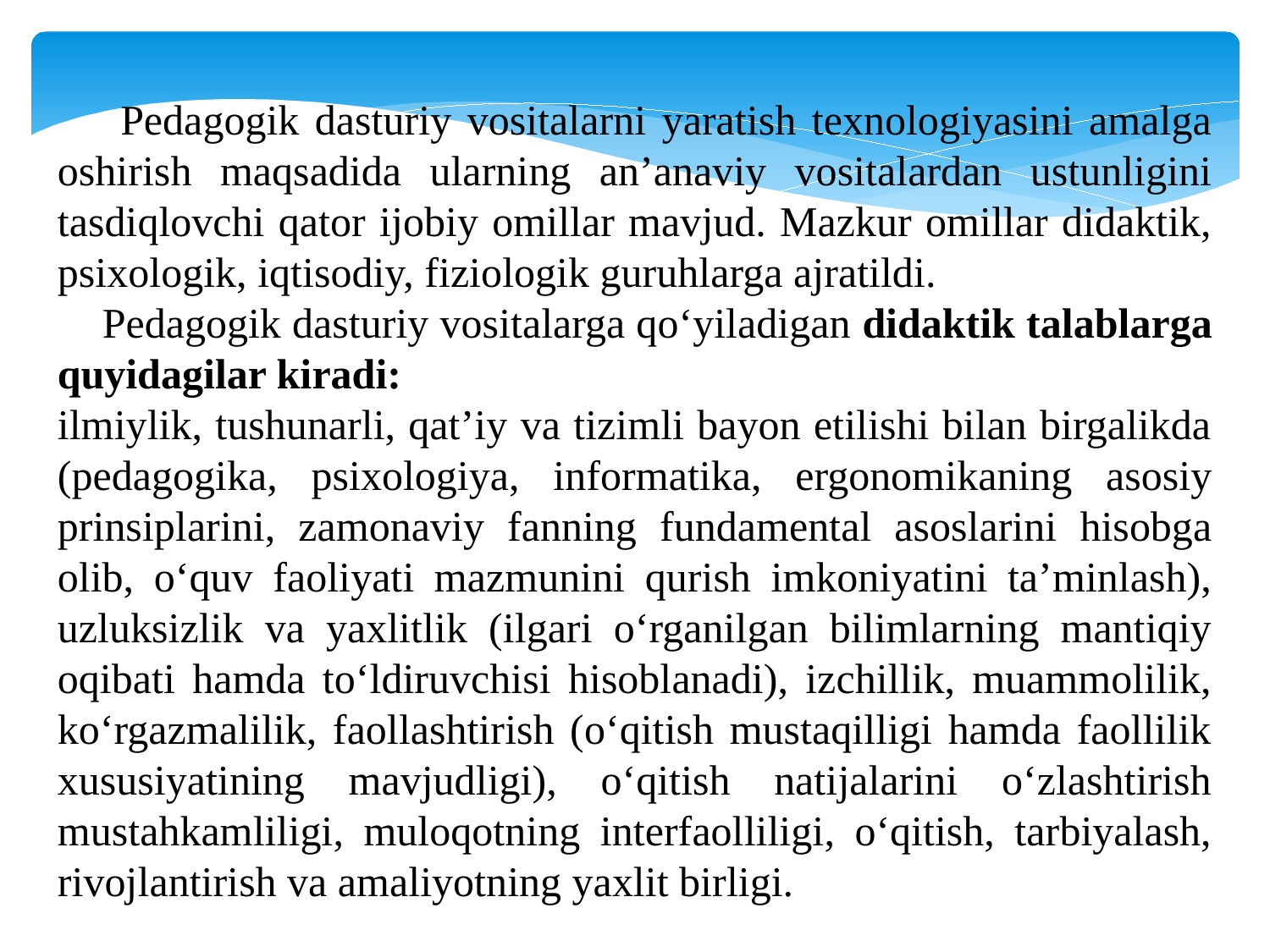

Pedagogik dasturiy vositalarni yaratish texnologiyasini amalga oshirish maqsadida ularning an’anaviy vositalardan ustunligini tasdiqlovchi qator ijobiy omillar mavjud. Mazkur omillar didaktik, psixologik, iqtisodiy, fiziologik guruhlarga ajratildi.
    Pedagogik dasturiy vositalarga qo‘yiladigan didaktik talablarga quyidagilar kiradi:
ilmiylik, tushunarli, qat’iy va tizimli bayon etilishi bilan birgalikda (pedagogika, psixologiya, informatika, ergonomikaning asosiy prinsiplarini, zamonaviy fanning fundamental asoslarini hisobga olib, o‘quv faoliyati mazmunini qurish imkoniyatini ta’minlash), uzluksizlik va yaxlitlik (ilgari o‘rganilgan bilimlarning mantiqiy oqibati hamda to‘ldiruvchisi hisoblanadi), izchillik, muammolilik, ko‘rgazmalilik, faollashtirish (o‘qitish mustaqilligi hamda faollilik xususiyatining mavjudligi), o‘qitish natijalarini o‘zlashtirish mustahkamliligi, muloqotning interfaolliligi, o‘qitish, tarbiyalash, rivojlantirish va amaliyotning yaxlit birligi.